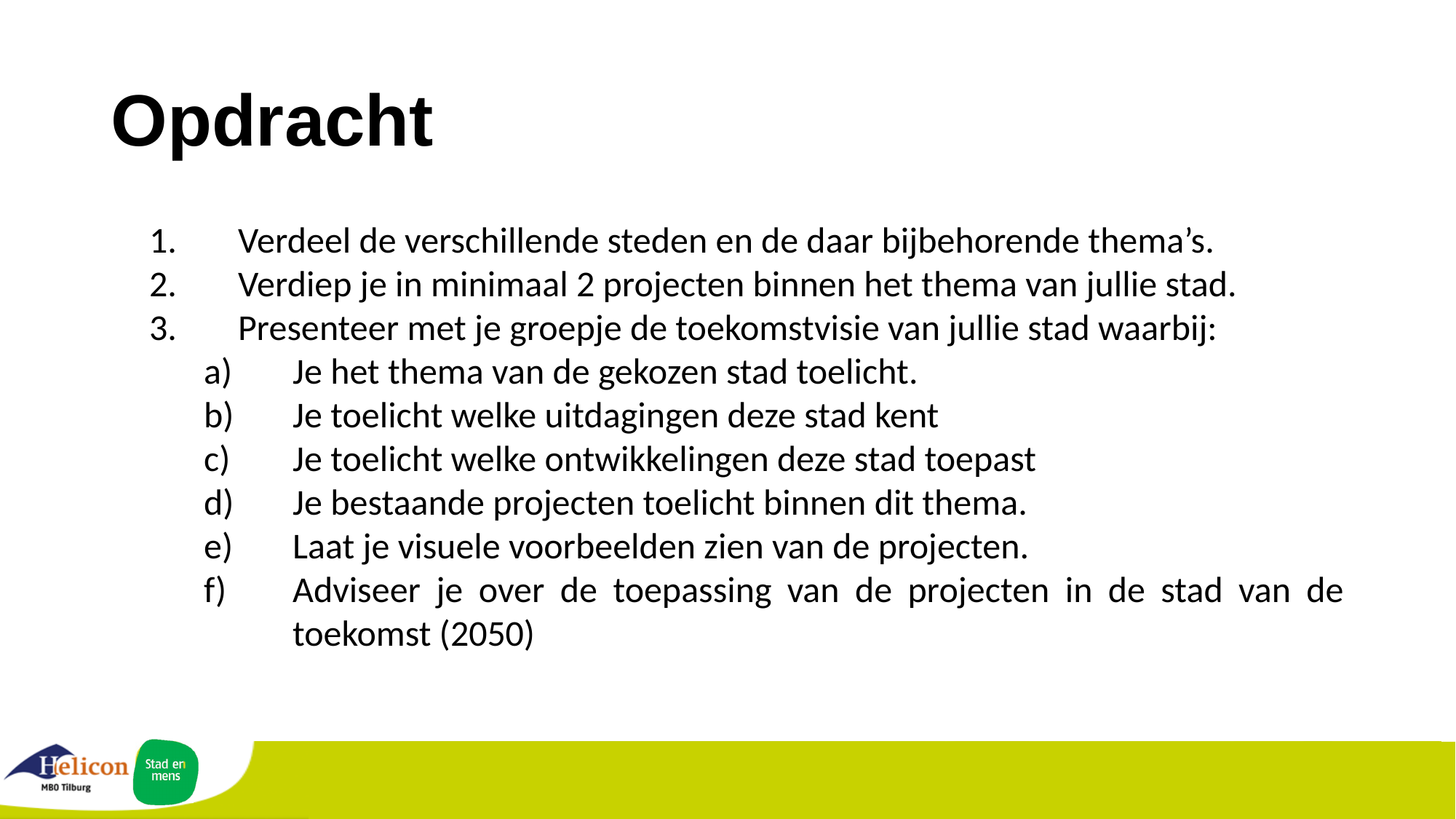

# Opdracht

Verdeel de verschillende steden en de daar bijbehorende thema’s.
Verdiep je in minimaal 2 projecten binnen het thema van jullie stad.
Presenteer met je groepje de toekomstvisie van jullie stad waarbij:
Je het thema van de gekozen stad toelicht.
Je toelicht welke uitdagingen deze stad kent
Je toelicht welke ontwikkelingen deze stad toepast
Je bestaande projecten toelicht binnen dit thema.
Laat je visuele voorbeelden zien van de projecten.
Adviseer je over de toepassing van de projecten in de stad van de toekomst (2050)